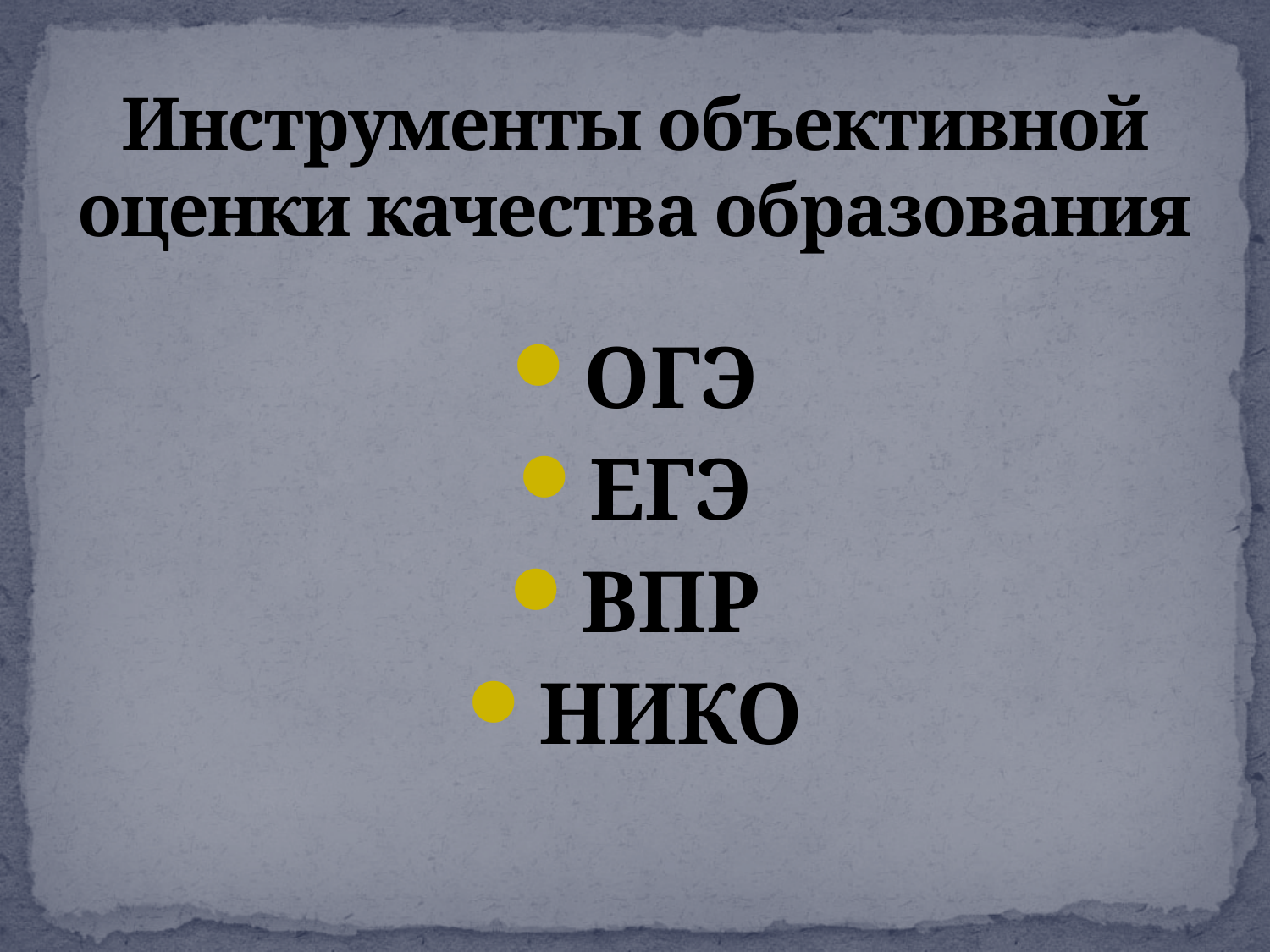

# Инструменты объективной оценки качества образования
ОГЭ
ЕГЭ
ВПР
НИКО